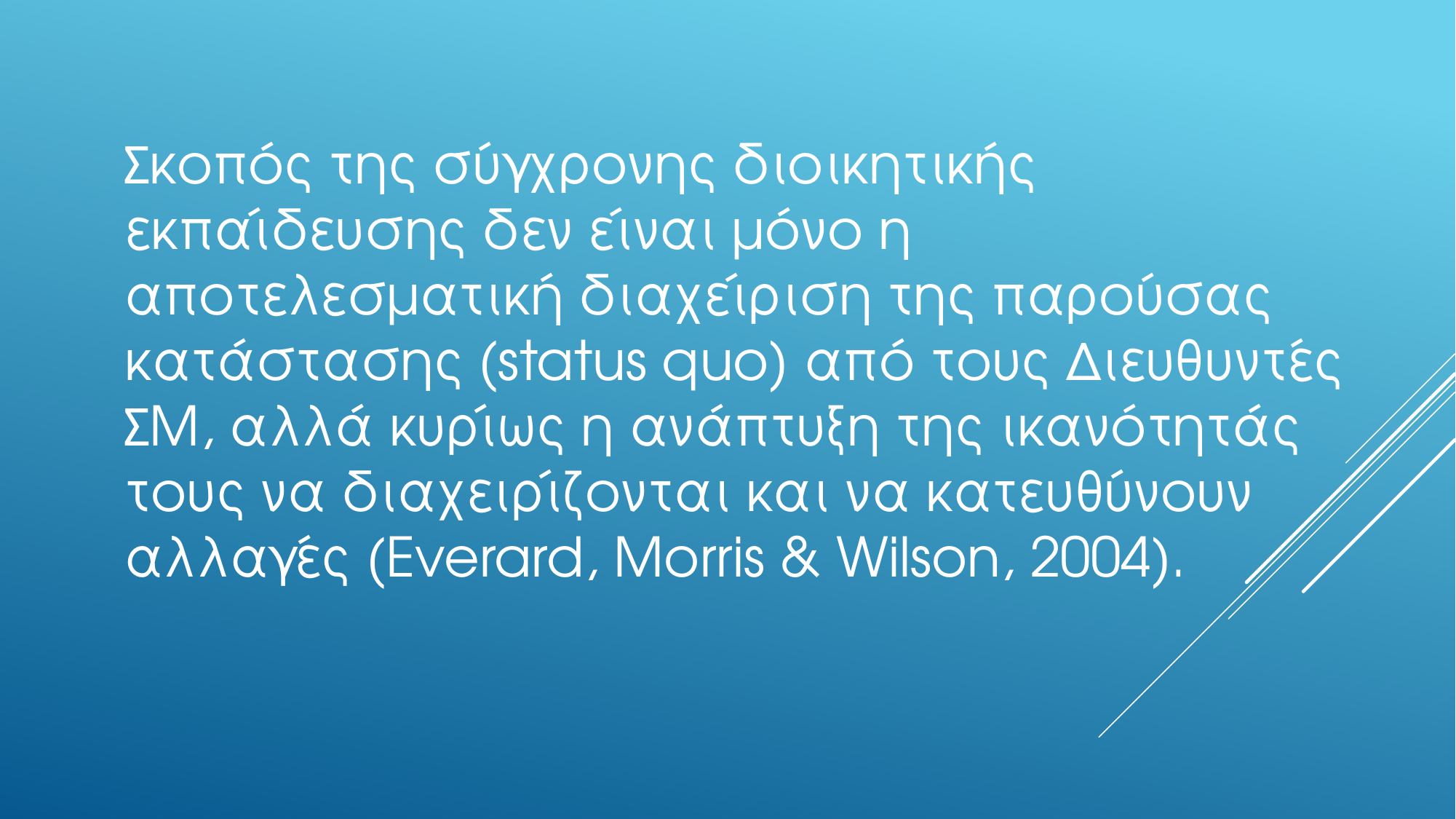

Σκοπός της σύγχρονης διοικητικής εκπαίδευσης δεν είναι μόνο η αποτελεσματική διαχείριση της παρούσας κατάστασης (status quo) από τους Διευθυντές ΣΜ, αλλά κυρίως η ανάπτυξη της ικανότητάς τους να διαχειρίζονται και να κατευθύνουν αλλαγές (Everard, Morris & Wilson, 2004).